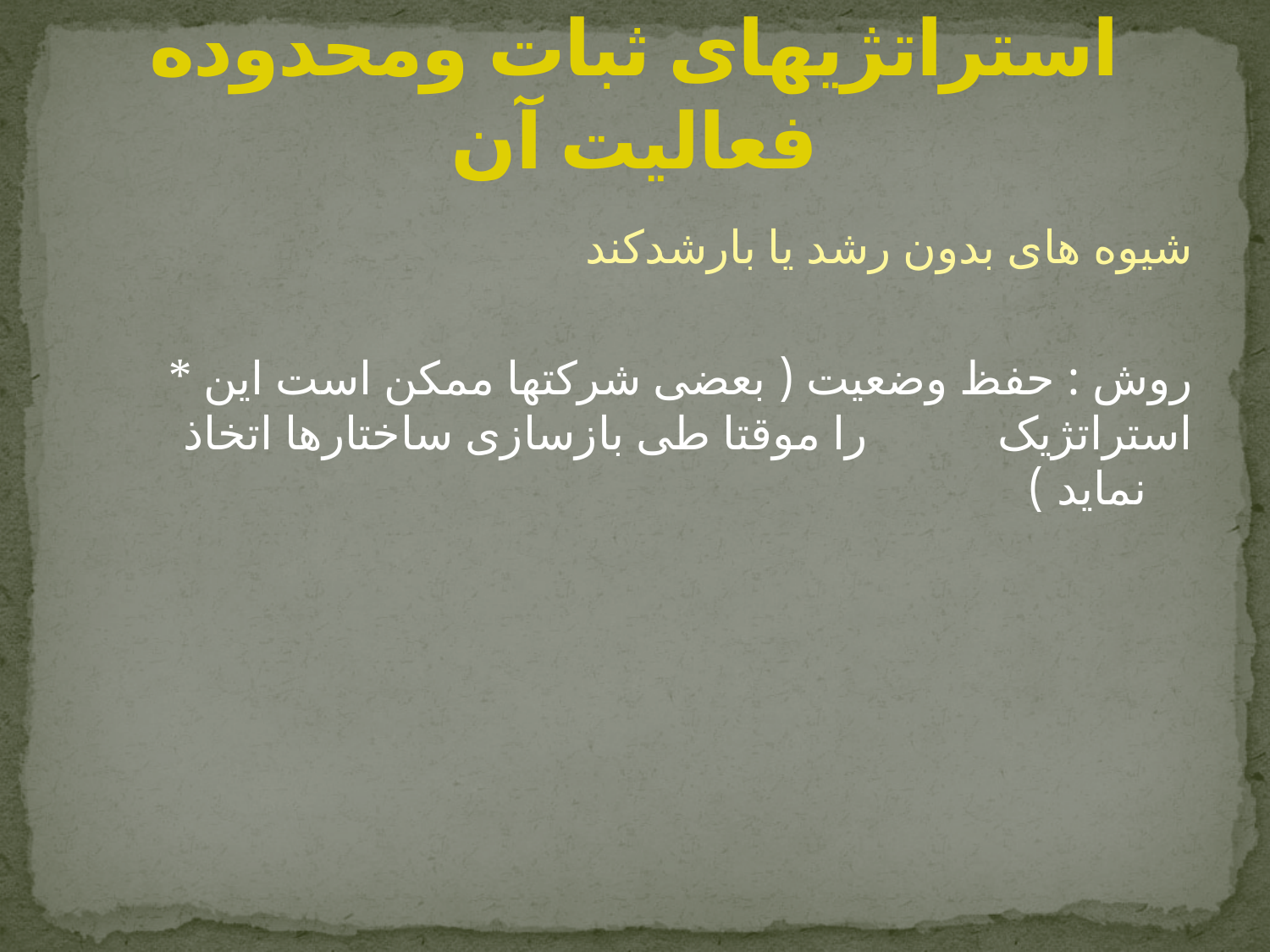

# استراتژیهای ثبات ومحدوده فعالیت آن
شیوه های بدون رشد یا بارشدکند

       * روش : حفظ وضعیت ( بعضی شرکتها ممکن است این استراتژیک           را موقتا طی بازسازی ساختارها اتخاذ نماید )